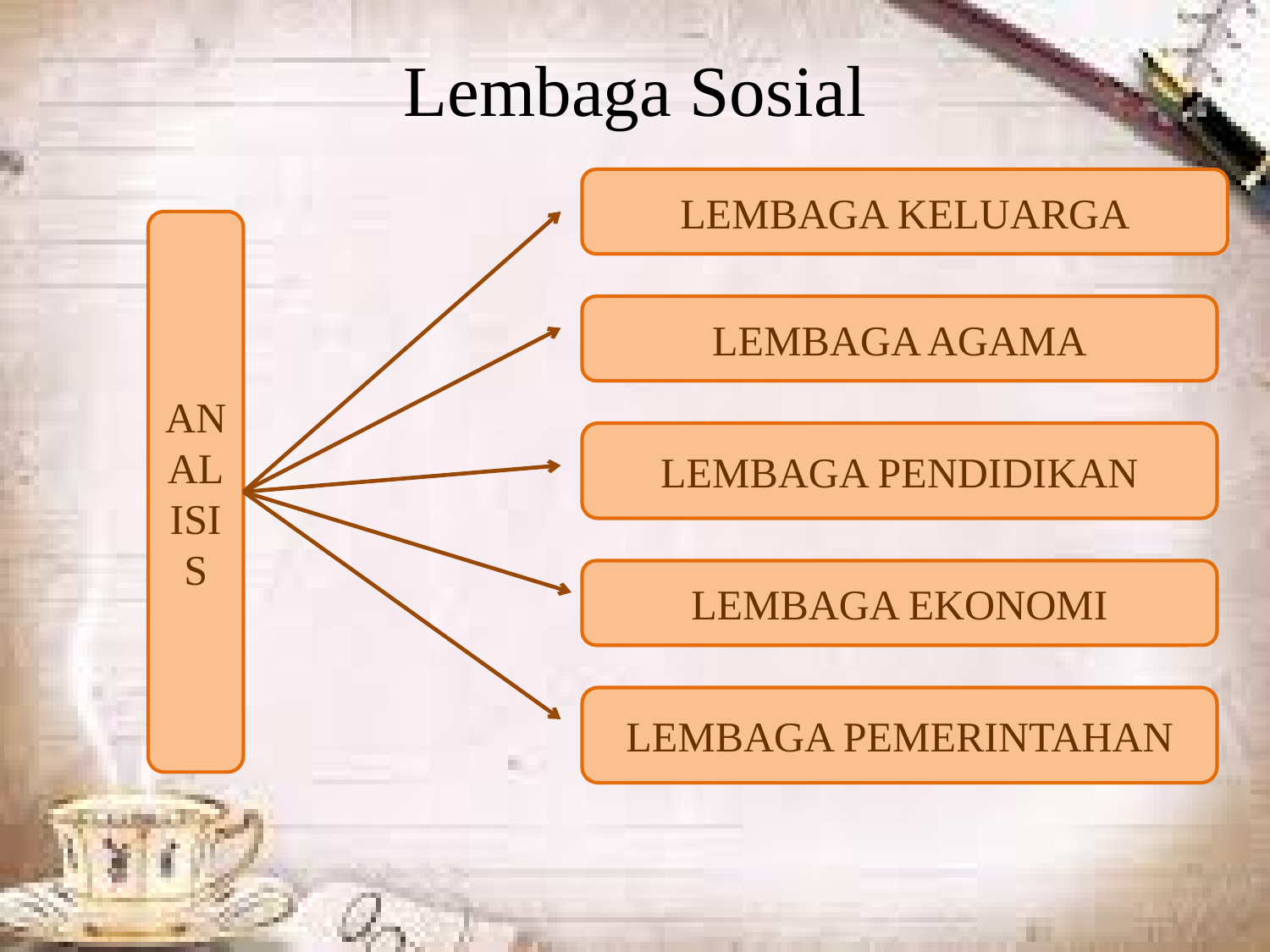

# Lembaga Sosial
LEMBAGA KELUARGA
ANALISIS
LEMBAGA AGAMA
LEMBAGA PENDIDIKAN
LEMBAGA EKONOMI
LEMBAGA PEMERINTAHAN